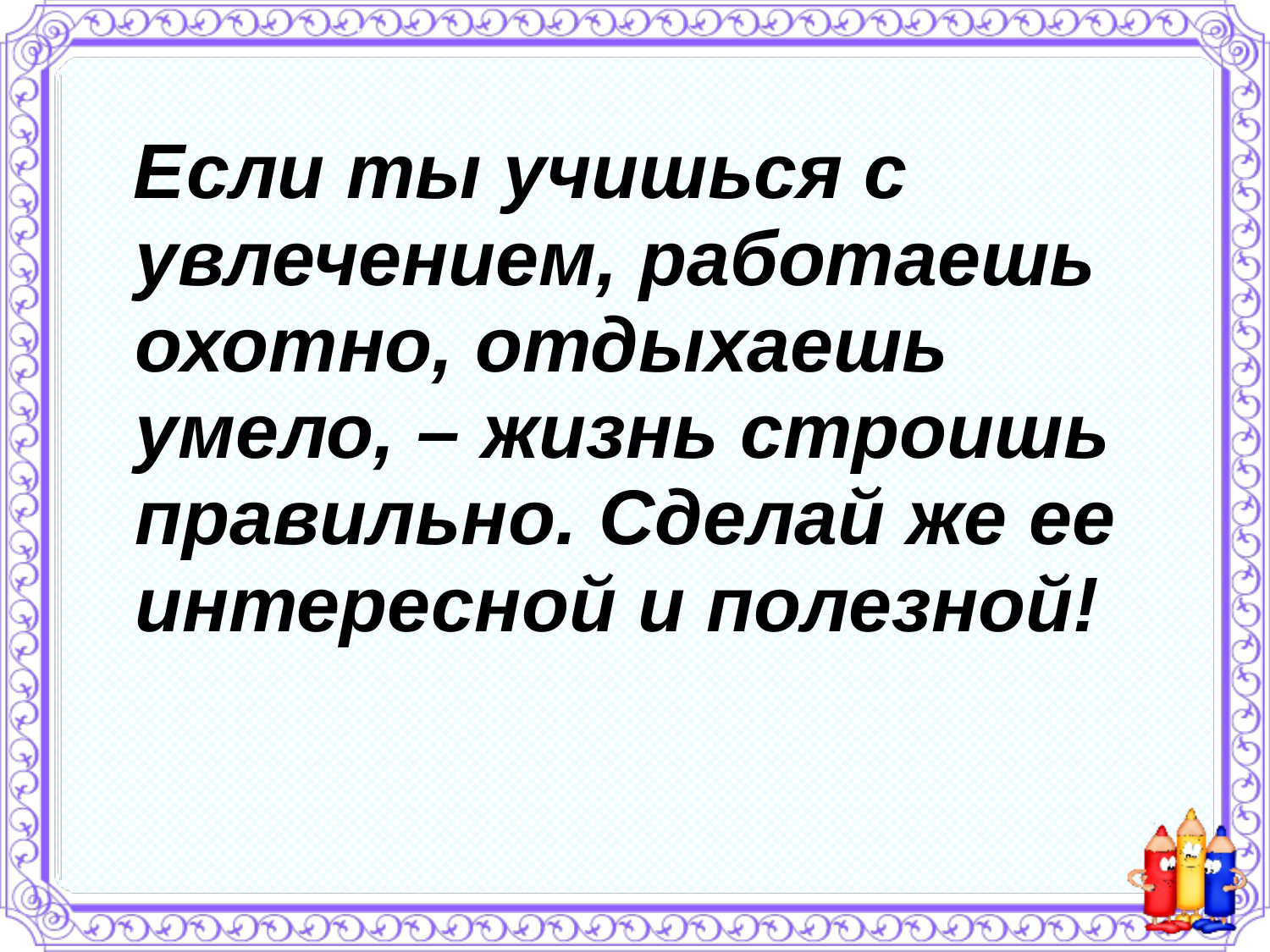

#
    Если ты учишься с увлечением, работаешь охотно, отдыхаешь умело, – жизнь строишь правильно. Сделай же ее интересной и полезной!